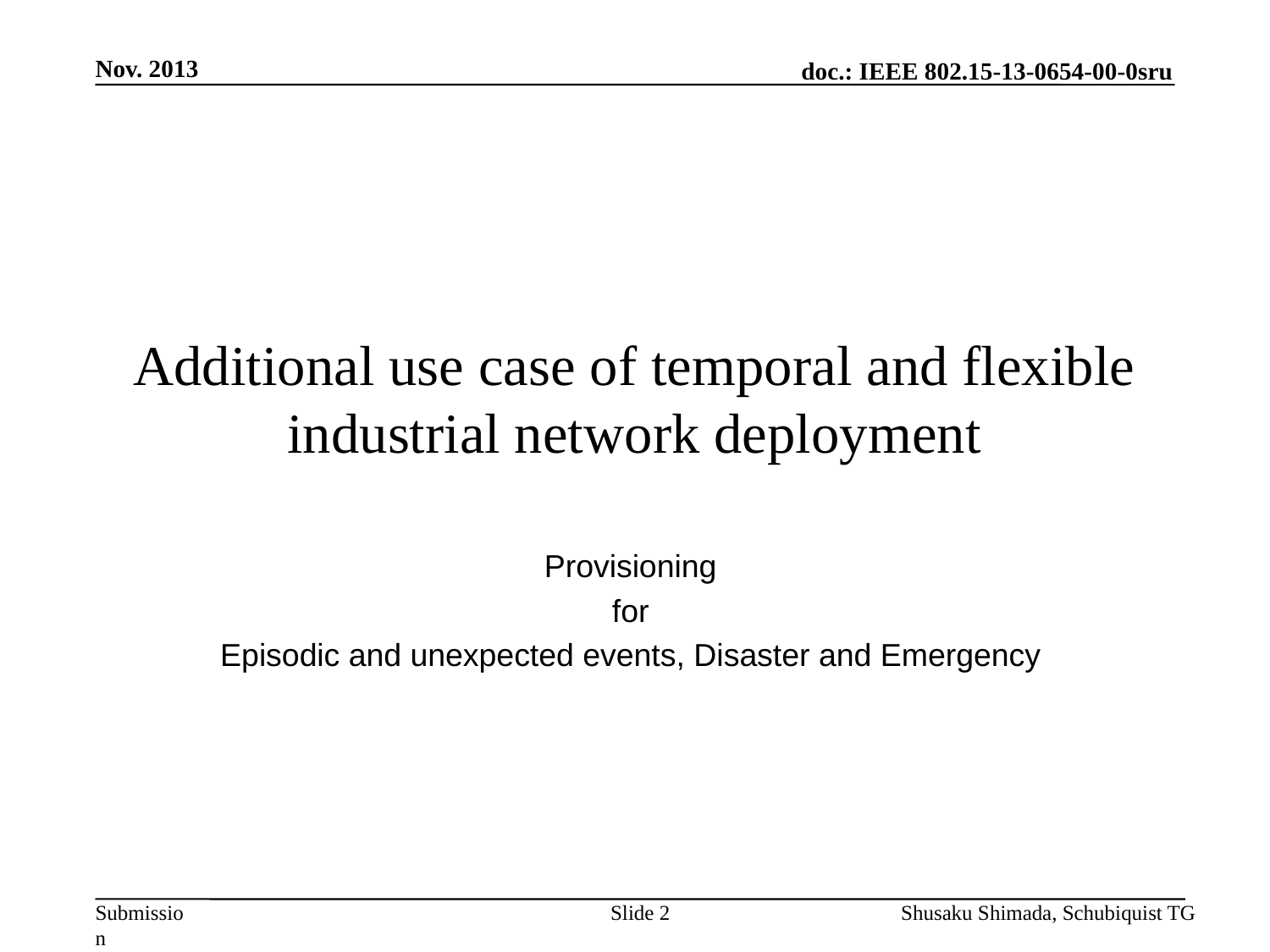

Nov. 2013
# Additional use case of temporal and flexible industrial network deployment
Provisioning
for
Episodic and unexpected events, Disaster and Emergency
Slide 2
Shusaku Shimada, Schubiquist TG